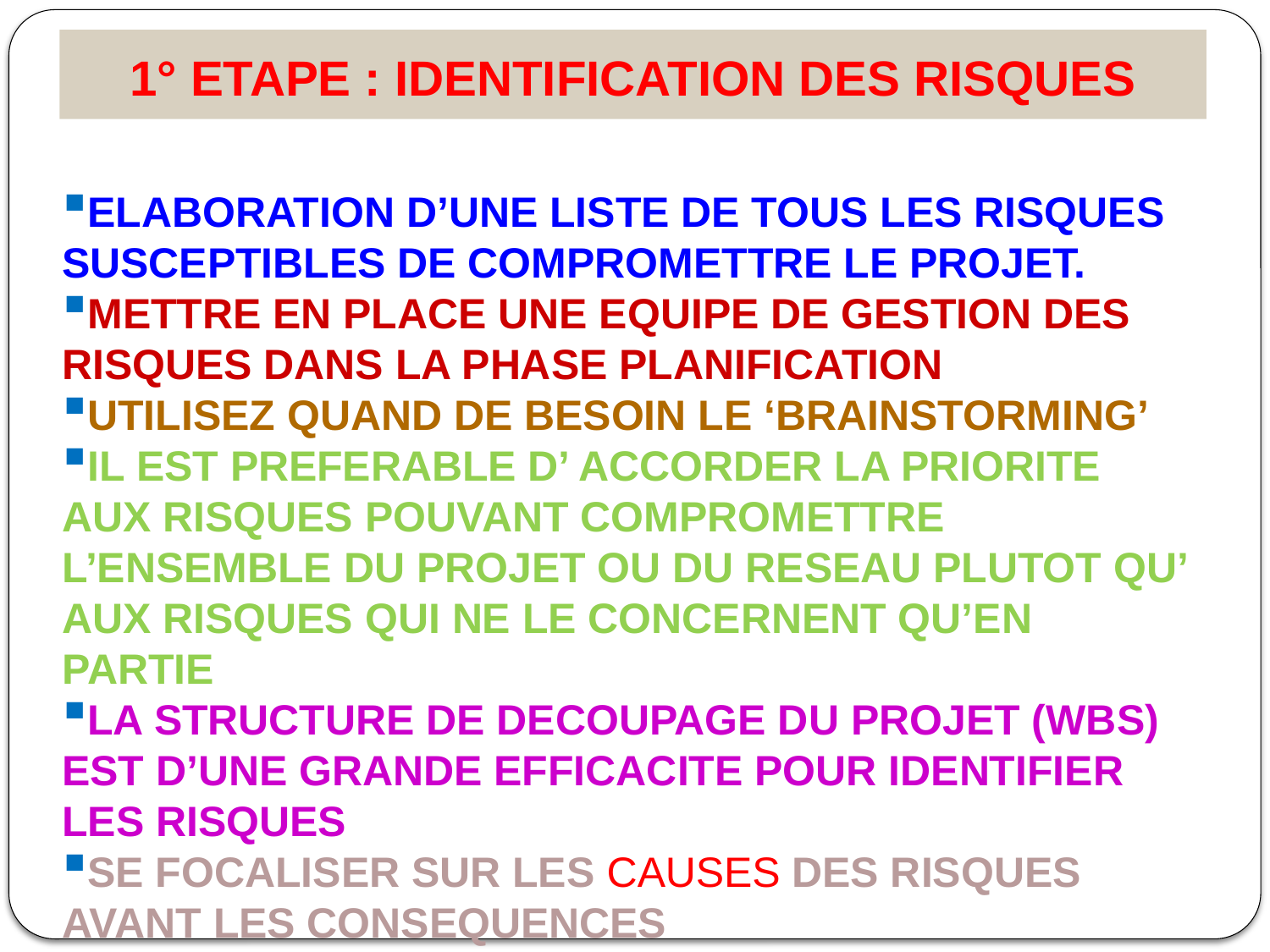

# 1° ETAPE : IDENTIFICATION DES RISQUES
ELABORATION D’UNE LISTE DE TOUS LES RISQUES SUSCEPTIBLES DE COMPROMETTRE LE PROJET.
METTRE EN PLACE UNE EQUIPE DE GESTION DES RISQUES DANS LA PHASE PLANIFICATION
UTILISEZ QUAND DE BESOIN LE ‘BRAINSTORMING’
IL EST PREFERABLE D’ ACCORDER LA PRIORITE AUX RISQUES POUVANT COMPROMETTRE L’ENSEMBLE DU PROJET OU DU RESEAU PLUTOT QU’ AUX RISQUES QUI NE LE CONCERNENT QU’EN PARTIE
LA STRUCTURE DE DECOUPAGE DU PROJET (WBS) EST D’UNE GRANDE EFFICACITE POUR IDENTIFIER LES RISQUES
SE FOCALISER SUR LES CAUSES DES RISQUES AVANT LES CONSEQUENCES